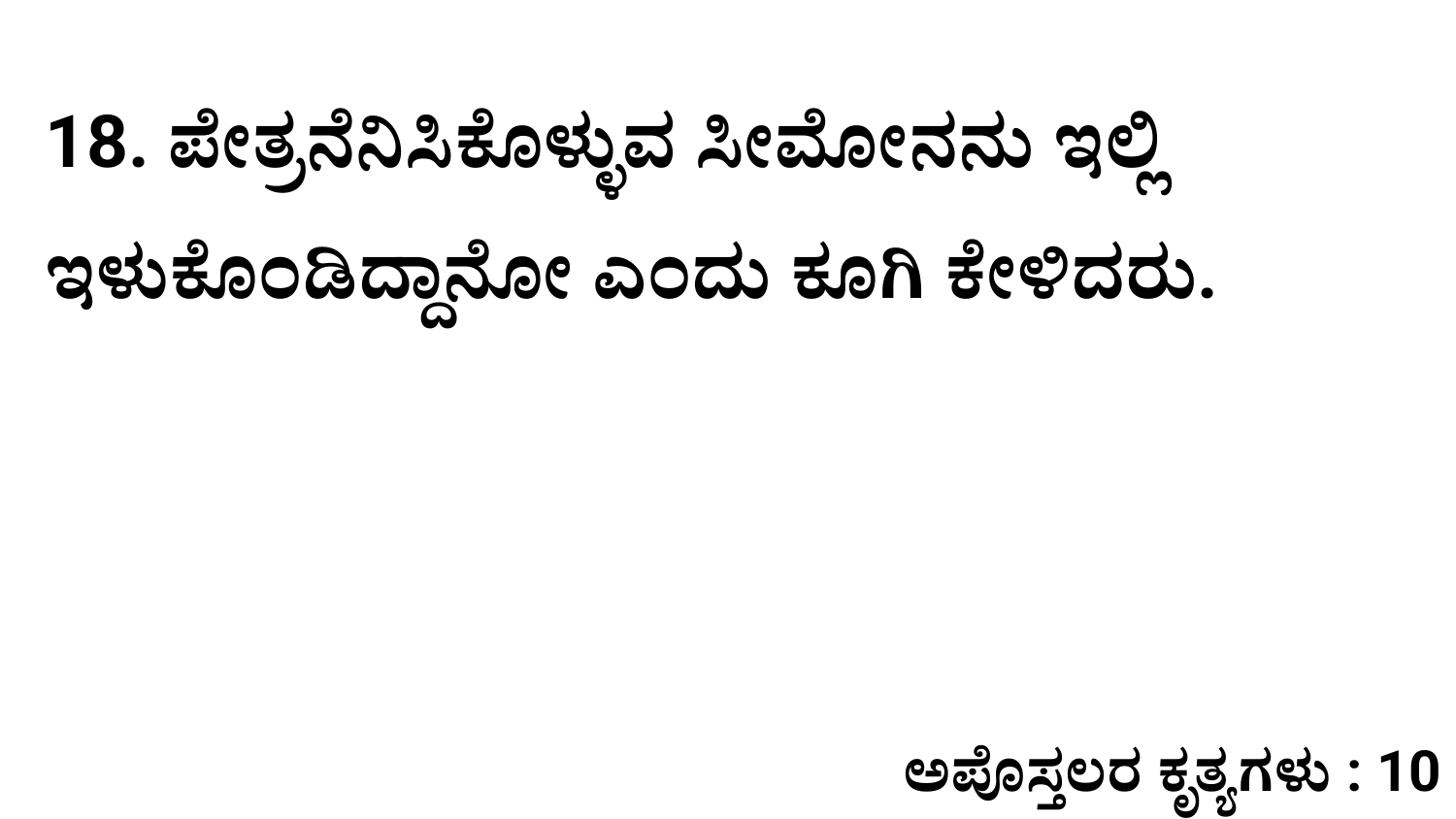

18. ಪೇತ್ರನೆನಿಸಿಕೊಳ್ಳುವ ಸೀಮೋನನು ಇಲ್ಲಿ ಇಳುಕೊಂಡಿದ್ದಾನೋ ಎಂದು ಕೂಗಿ ಕೇಳಿದರು.
ಅಪೊಸ್ತಲರ ಕೃತ್ಯಗಳು : 10